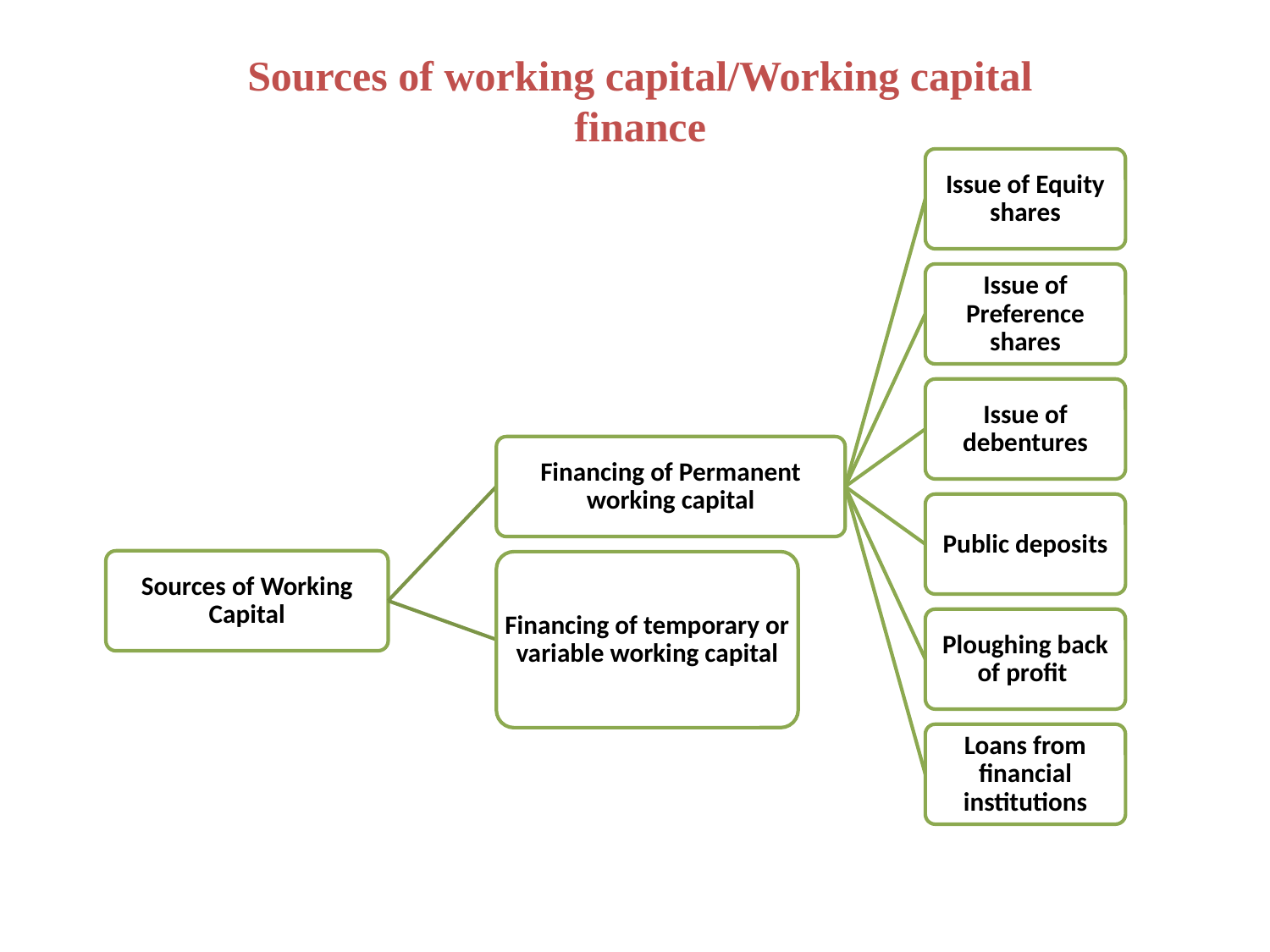

Sources of working capital/Working capital finance
Sources of Working Capital

Financing of Permanent working capital

Issue of Equity shares

Issue of Preference shares

Issue of debentures

Public deposits

Ploughing back of profit

Loans from financial institutions

Financing of temporary or variable working capital